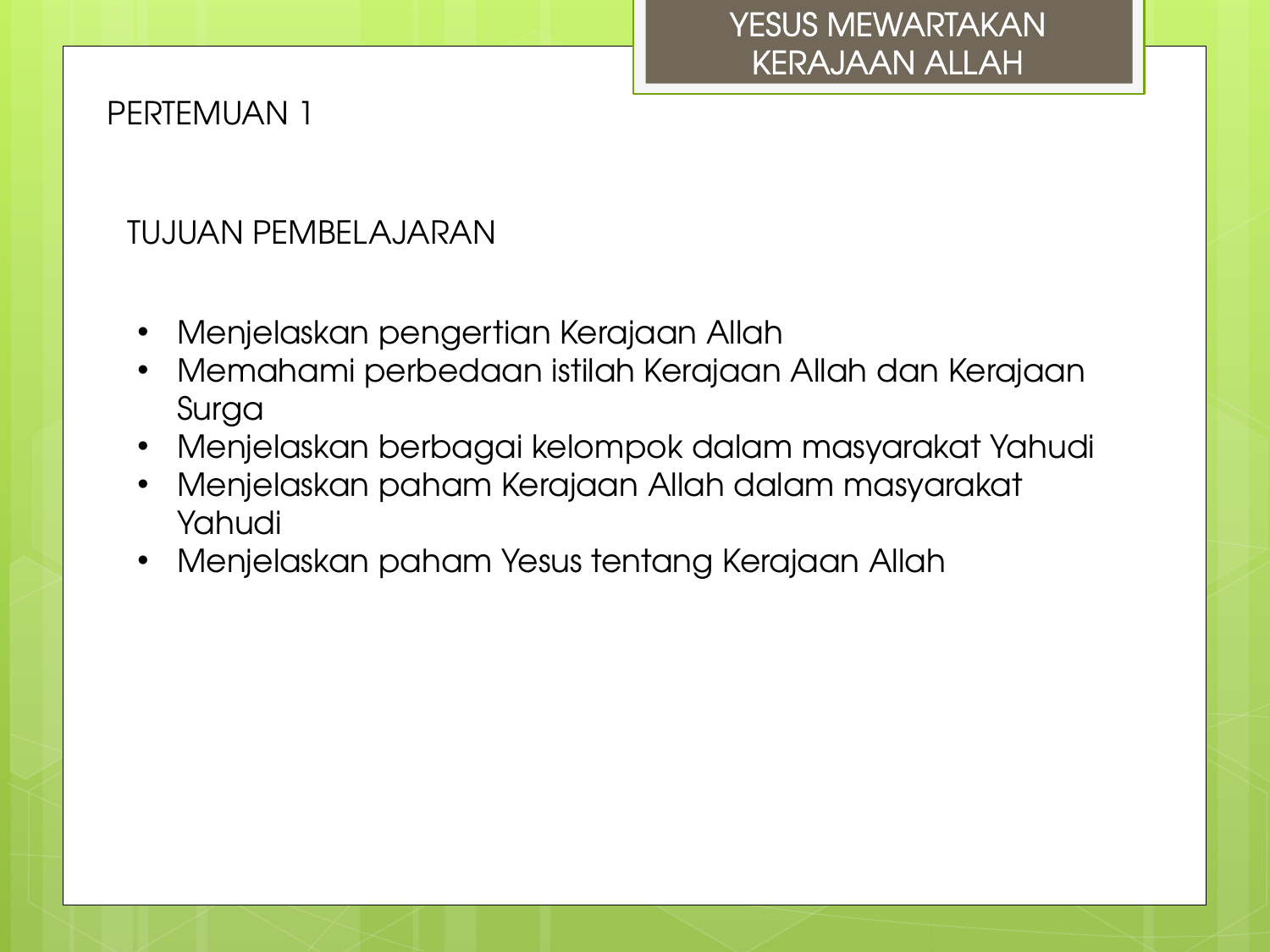

# YESUS MEWARTAKAN KERAJAAN ALLAH
PERTEMUAN 1
TUJUAN PEMBELAJARAN
Menjelaskan pengertian Kerajaan Allah
Memahami perbedaan istilah Kerajaan Allah dan Kerajaan Surga
Menjelaskan berbagai kelompok dalam masyarakat Yahudi
Menjelaskan paham Kerajaan Allah dalam masyarakat Yahudi
Menjelaskan paham Yesus tentang Kerajaan Allah